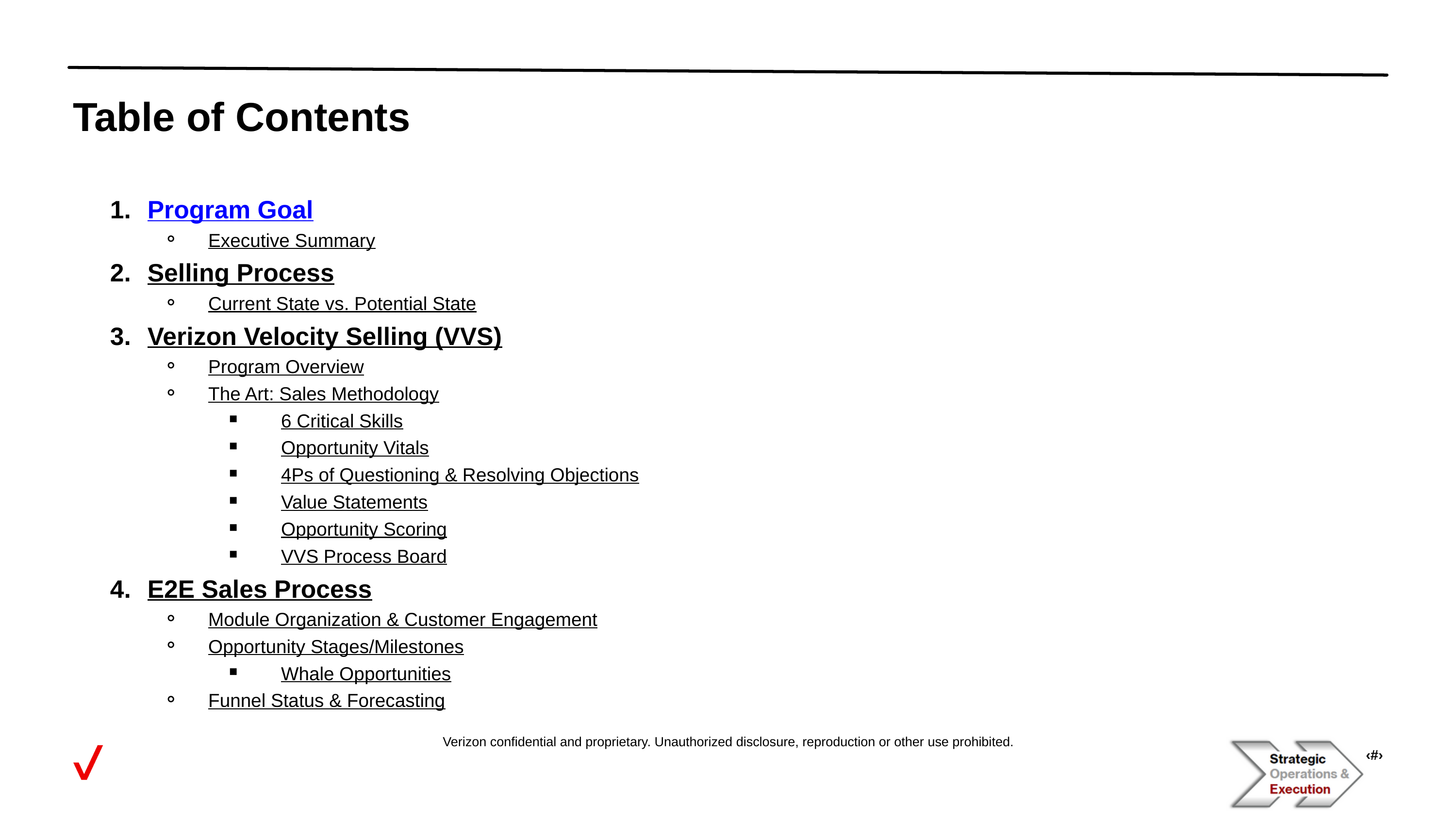

Table of Contents
Program Goal
Executive Summary
Selling Process
Current State vs. Potential State
Verizon Velocity Selling (VVS)
Program Overview
The Art: Sales Methodology
6 Critical Skills
Opportunity Vitals
4Ps of Questioning & Resolving Objections
Value Statements
Opportunity Scoring
VVS Process Board
E2E Sales Process
Module Organization & Customer Engagement
Opportunity Stages/Milestones
Whale Opportunities
Funnel Status & Forecasting

Verizon confidential and proprietary. Unauthorized disclosure, reproduction or other use prohibited.

‹#›